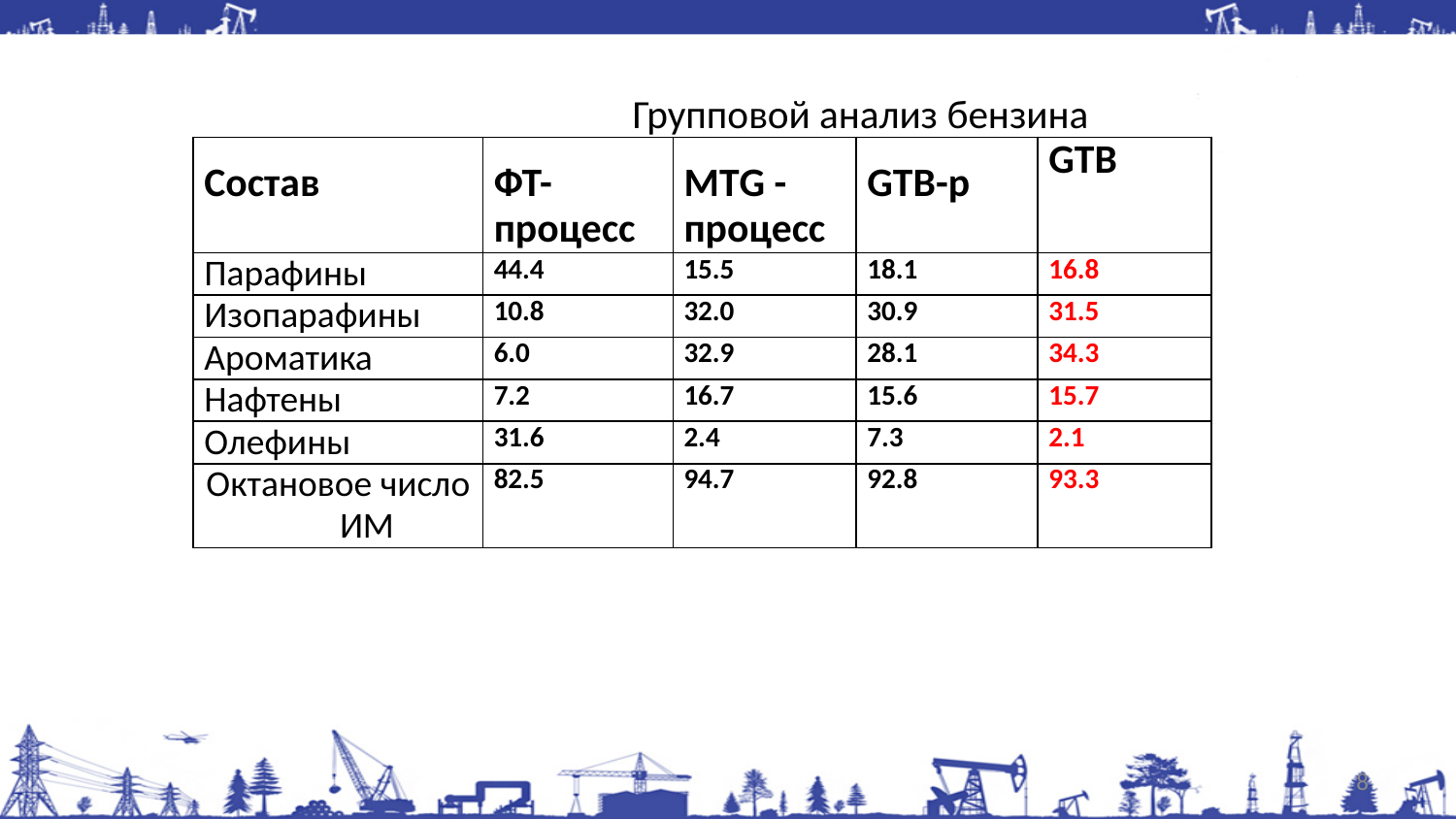

# Групповой анализ бензина
| Состав | ФТ-процесс | МТG - процесс | GTB-p | GTB |
| --- | --- | --- | --- | --- |
| Парафины | 44.4 | 15.5 | 18.1 | 16.8 |
| Изопарафины | 10.8 | 32.0 | 30.9 | 31.5 |
| Ароматика | 6.0 | 32.9 | 28.1 | 34.3 |
| Нафтены | 7.2 | 16.7 | 15.6 | 15.7 |
| Олефины | 31.6 | 2.4 | 7.3 | 2.1 |
| Октановое число ИМ | 82.5 | 94.7 | 92.8 | 93.3 |
8